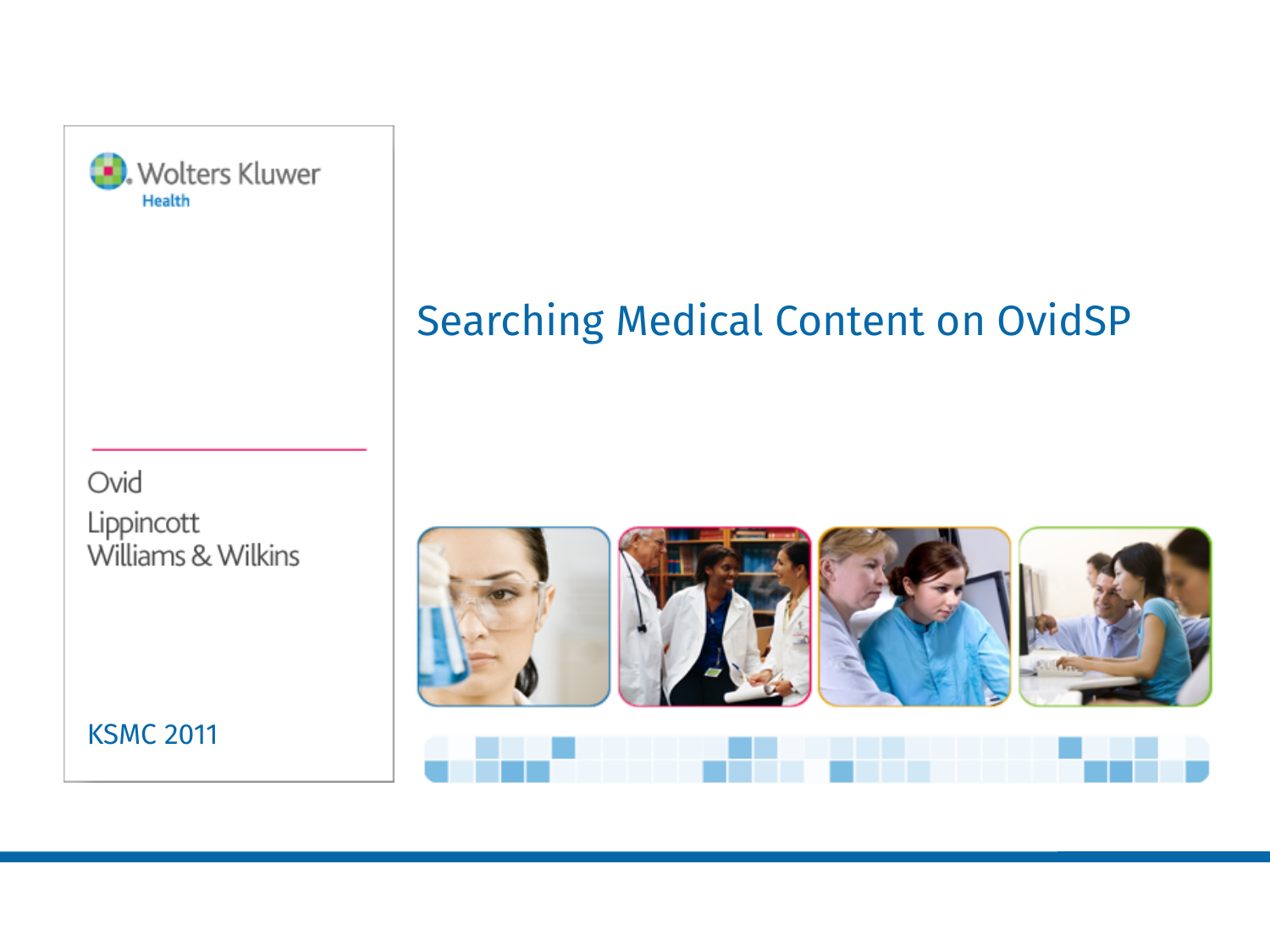

Searching Medical Content on OvidSP
KSMC 2011